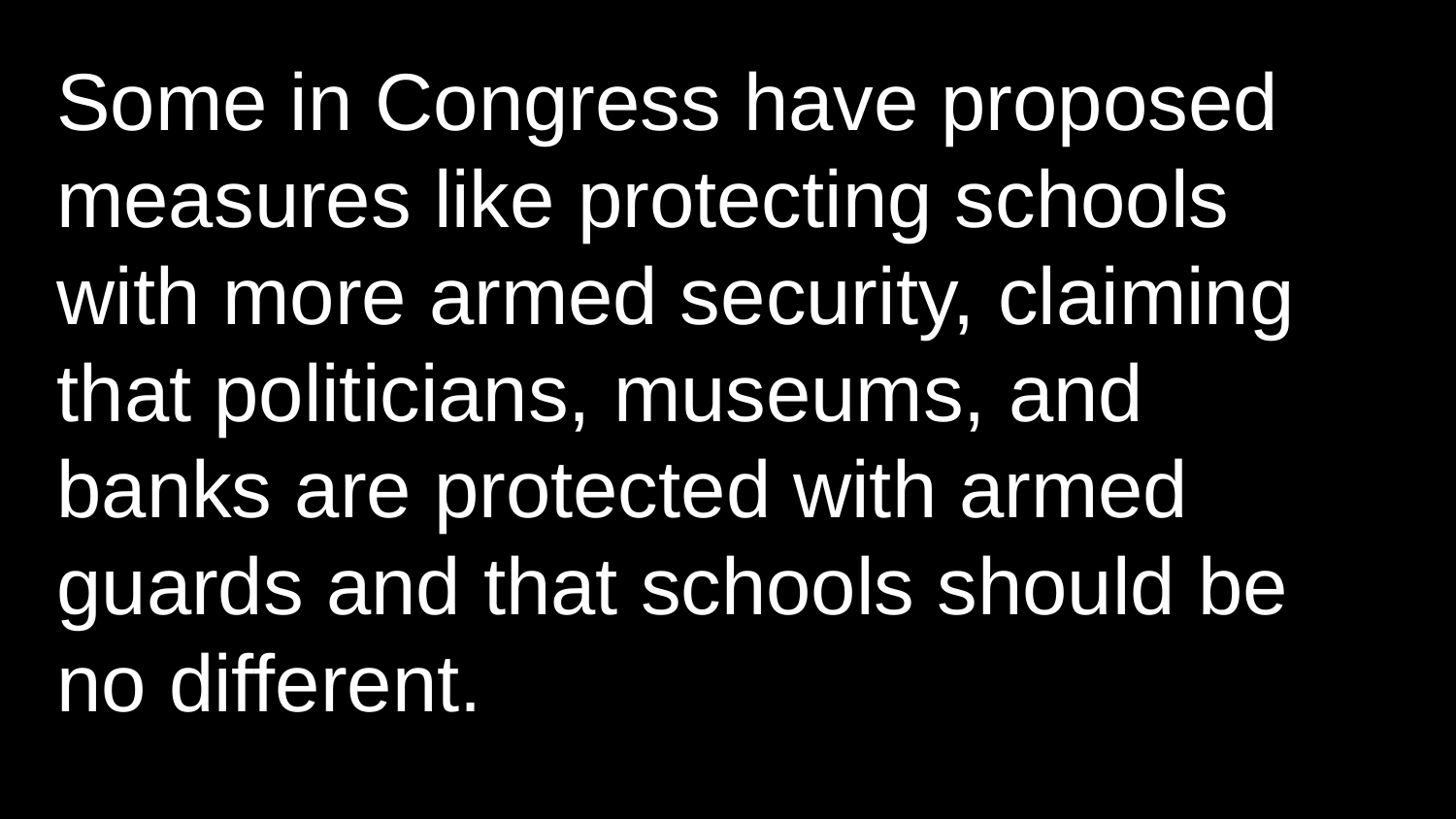

Some in Congress have proposed measures like protecting schools with more armed security, claiming that politicians, museums, and banks are protected with armed guards and that schools should be no different.